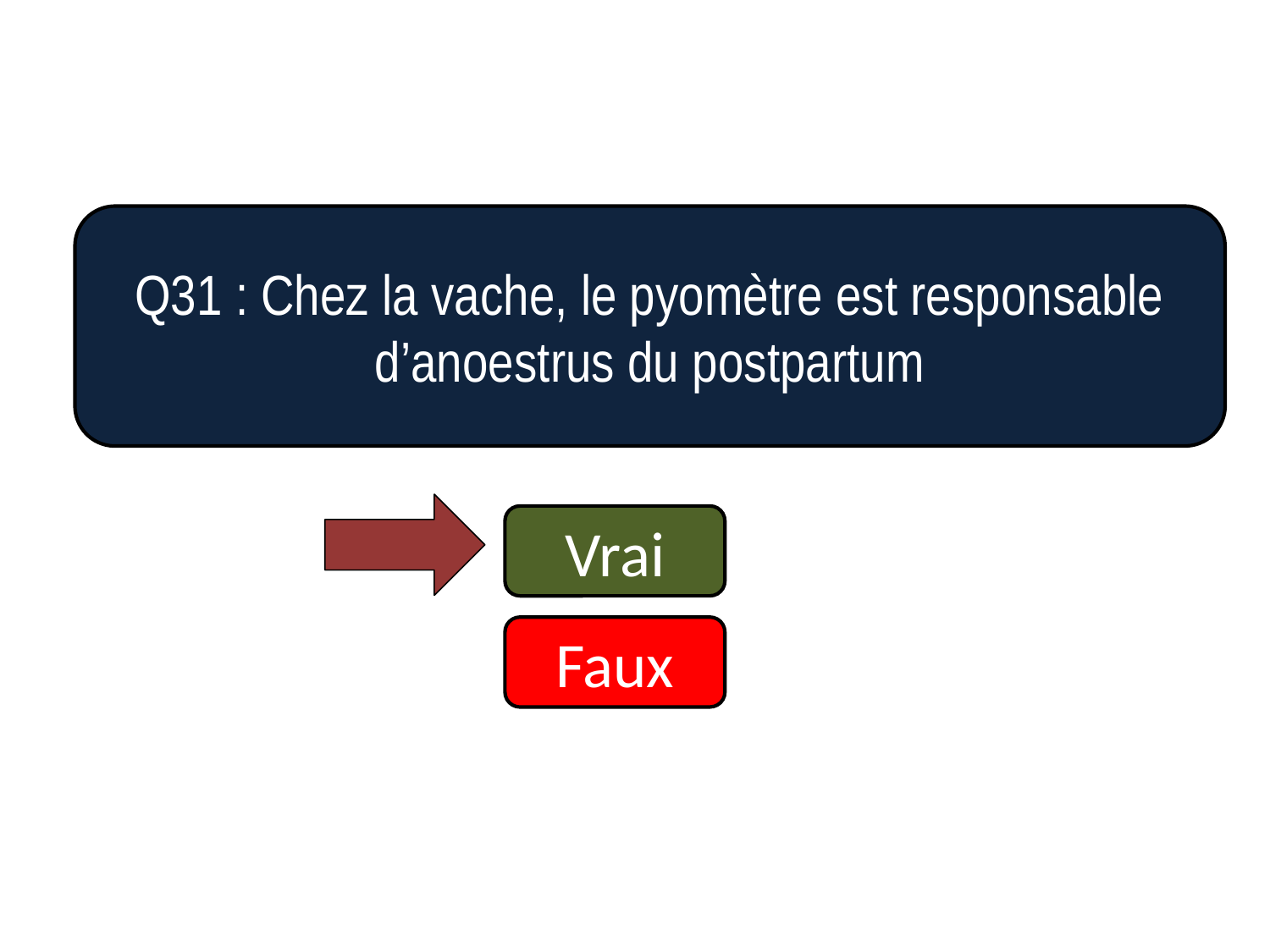

Q31 : Chez la vache, le pyomètre est responsable d’anoestrus du postpartum

Vrai
Faux